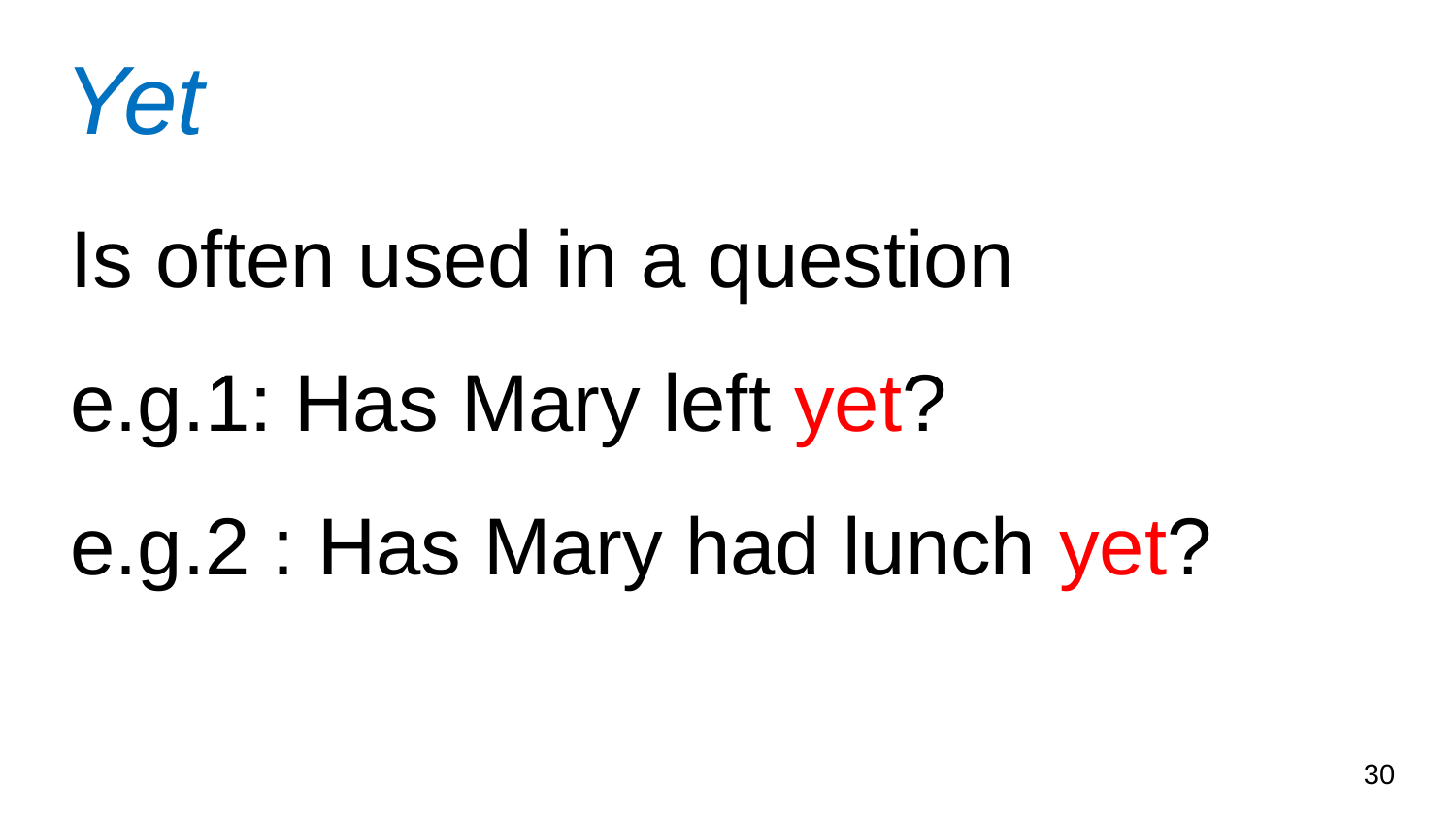

# Yet
Is often used in a question
e.g.1: Has Mary left yet?
e.g.2 : Has Mary had lunch yet?
30